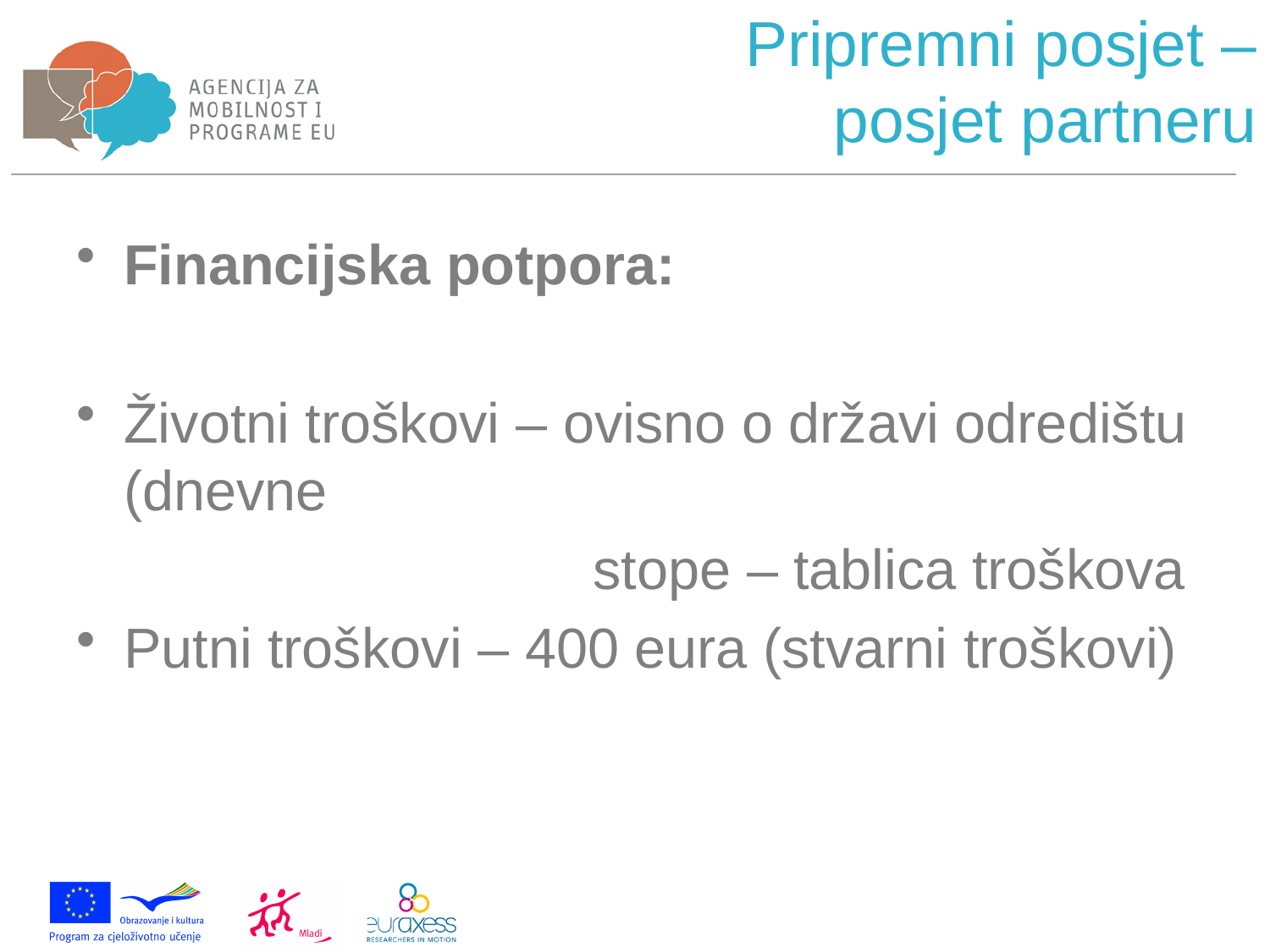

# Pripremni posjet – posjet partneru
Financijska potpora:

Životni troškovi – ovisno o državi odredištu (dnevne
                                 stope – tablica troškova
Putni troškovi – 400 eura (stvarni troškovi)